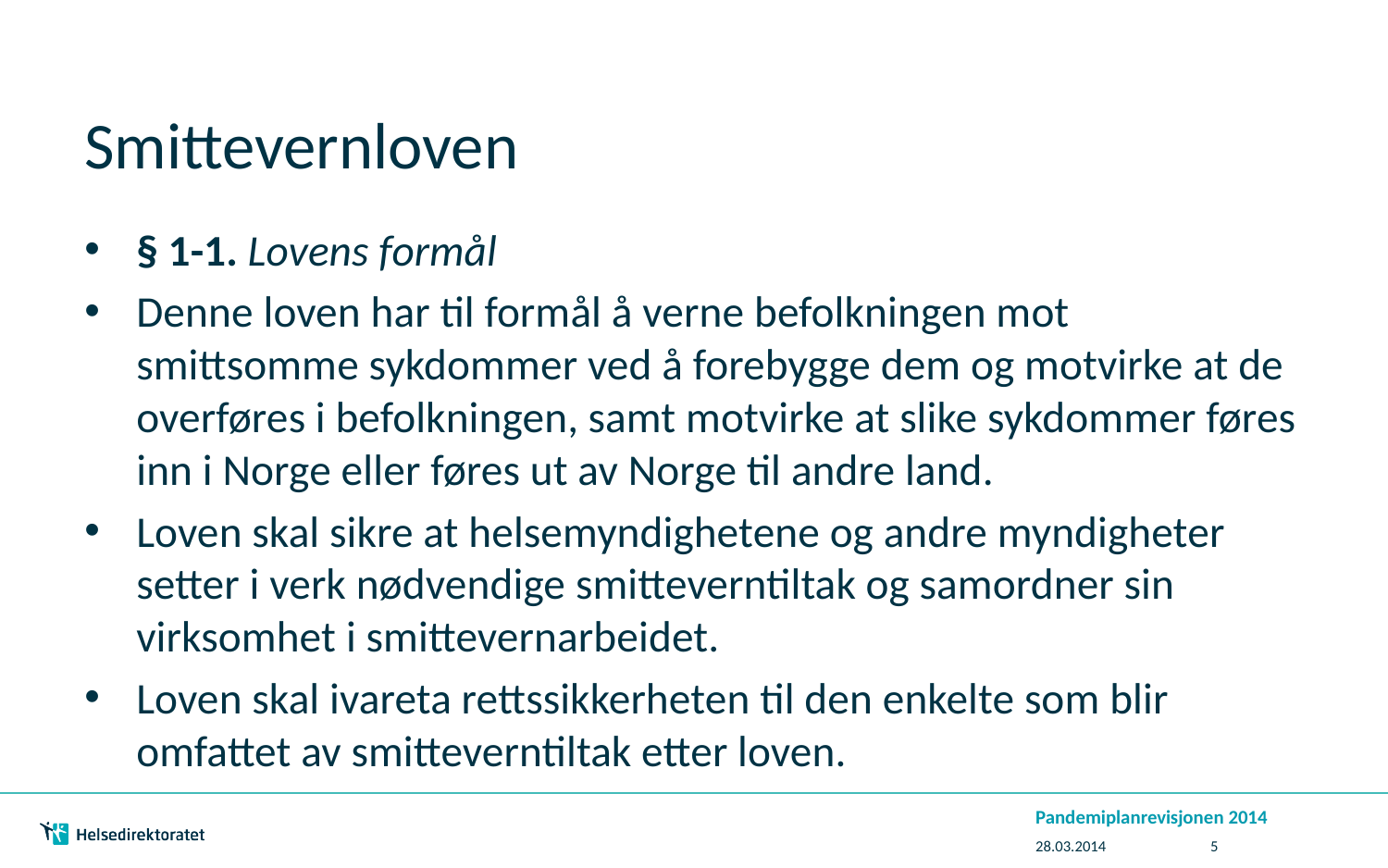

# Smittevernloven
§ 1-1. Lovens formål
Denne loven har til formål å verne befolkningen mot smittsomme sykdommer ved å forebygge dem og motvirke at de overføres i befolkningen, samt motvirke at slike sykdommer føres inn i Norge eller føres ut av Norge til andre land.
Loven skal sikre at helsemyndighetene og andre myndigheter setter i verk nødvendige smitteverntiltak og samordner sin virksomhet i smittevernarbeidet.
Loven skal ivareta rettssikkerheten til den enkelte som blir omfattet av smitteverntiltak etter loven.

Pandemiplanrevisjonen 2014
28.03.2014
5